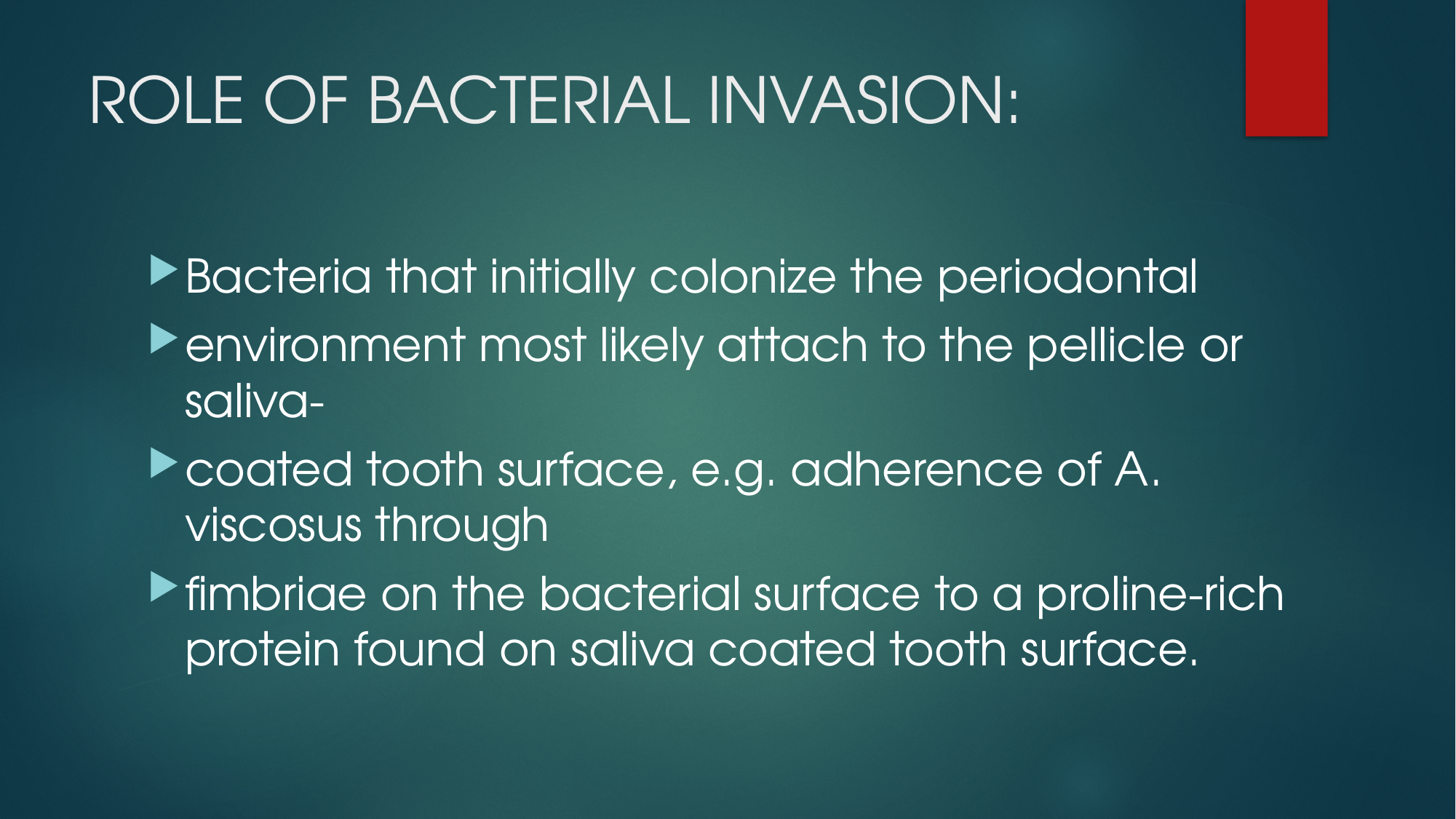

# ROLE OF BACTERIAL INVASION:
Bacteria that initially colonize the periodontal
environment most likely attach to the pellicle or saliva-
coated tooth surface, e.g. adherence of A. viscosus through
fimbriae on the bacterial surface to a proline-rich protein found on saliva coated tooth surface.